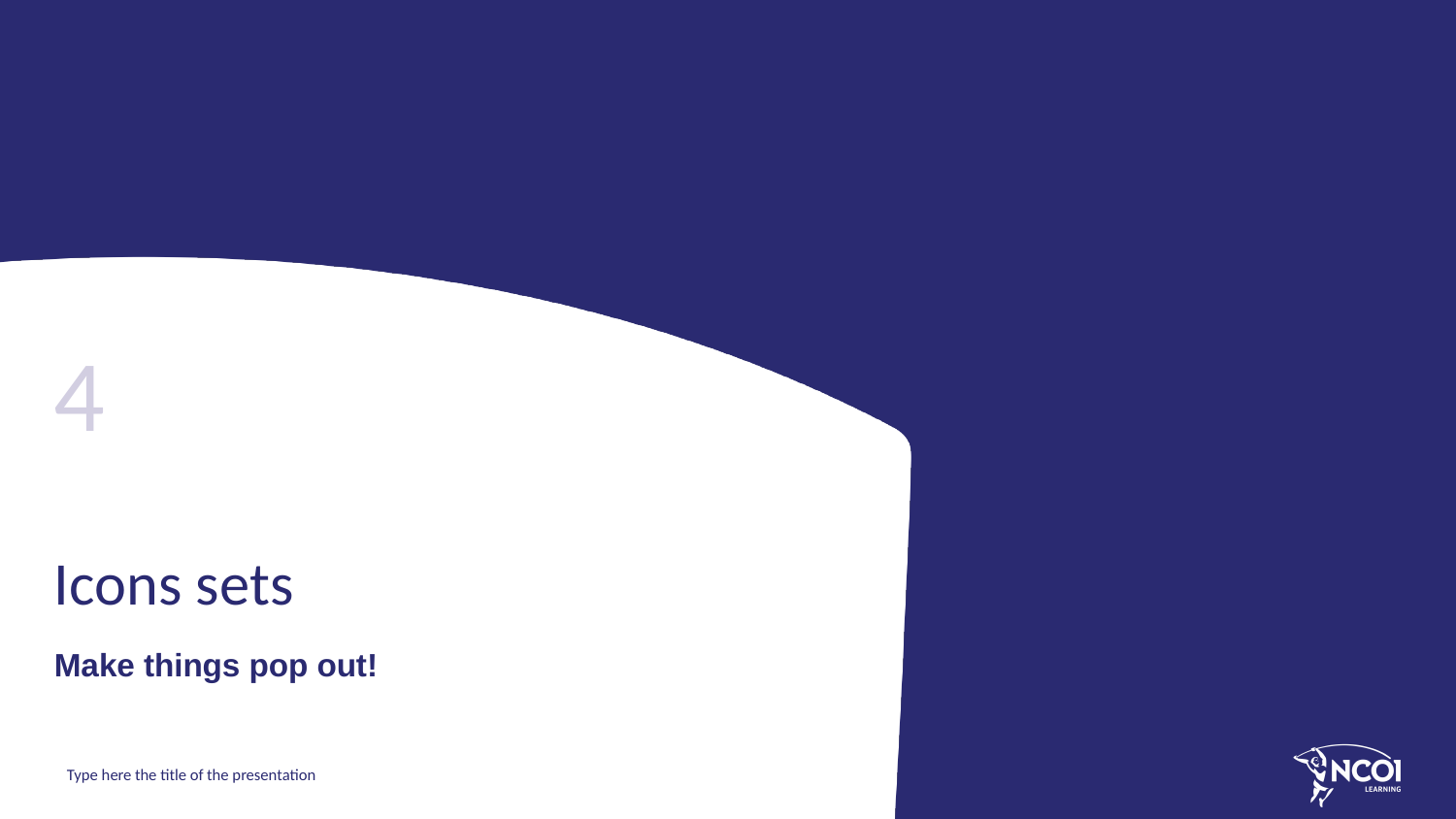

4
# Icons sets
Make things pop out!
Type here the title of the presentation